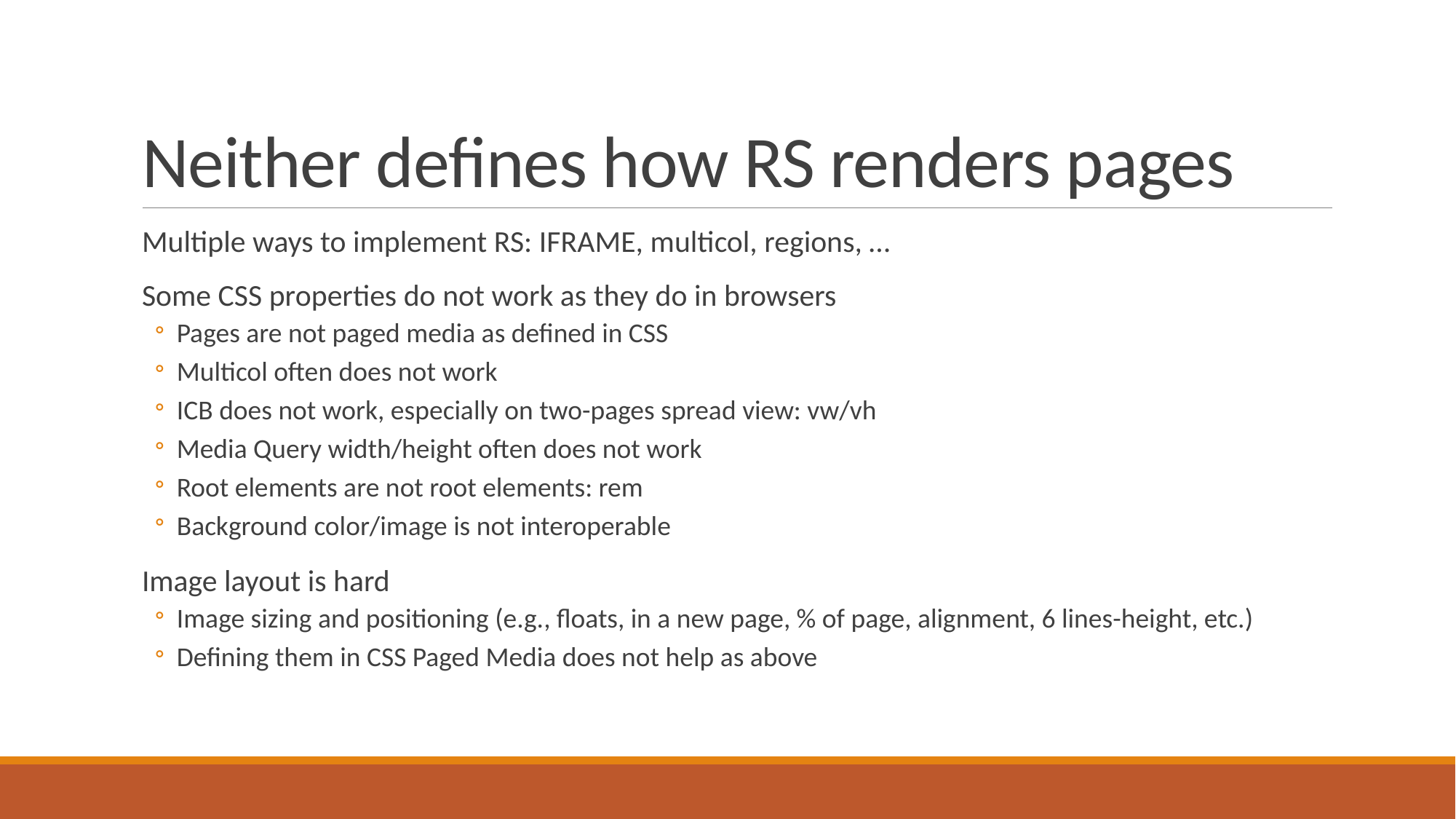

# Neither defines how RS renders pages
Multiple ways to implement RS: IFRAME, multicol, regions, …
Some CSS properties do not work as they do in browsers
Pages are not paged media as defined in CSS
Multicol often does not work
ICB does not work, especially on two-pages spread view: vw/vh
Media Query width/height often does not work
Root elements are not root elements: rem
Background color/image is not interoperable
Image layout is hard
Image sizing and positioning (e.g., floats, in a new page, % of page, alignment, 6 lines-height, etc.)
Defining them in CSS Paged Media does not help as above